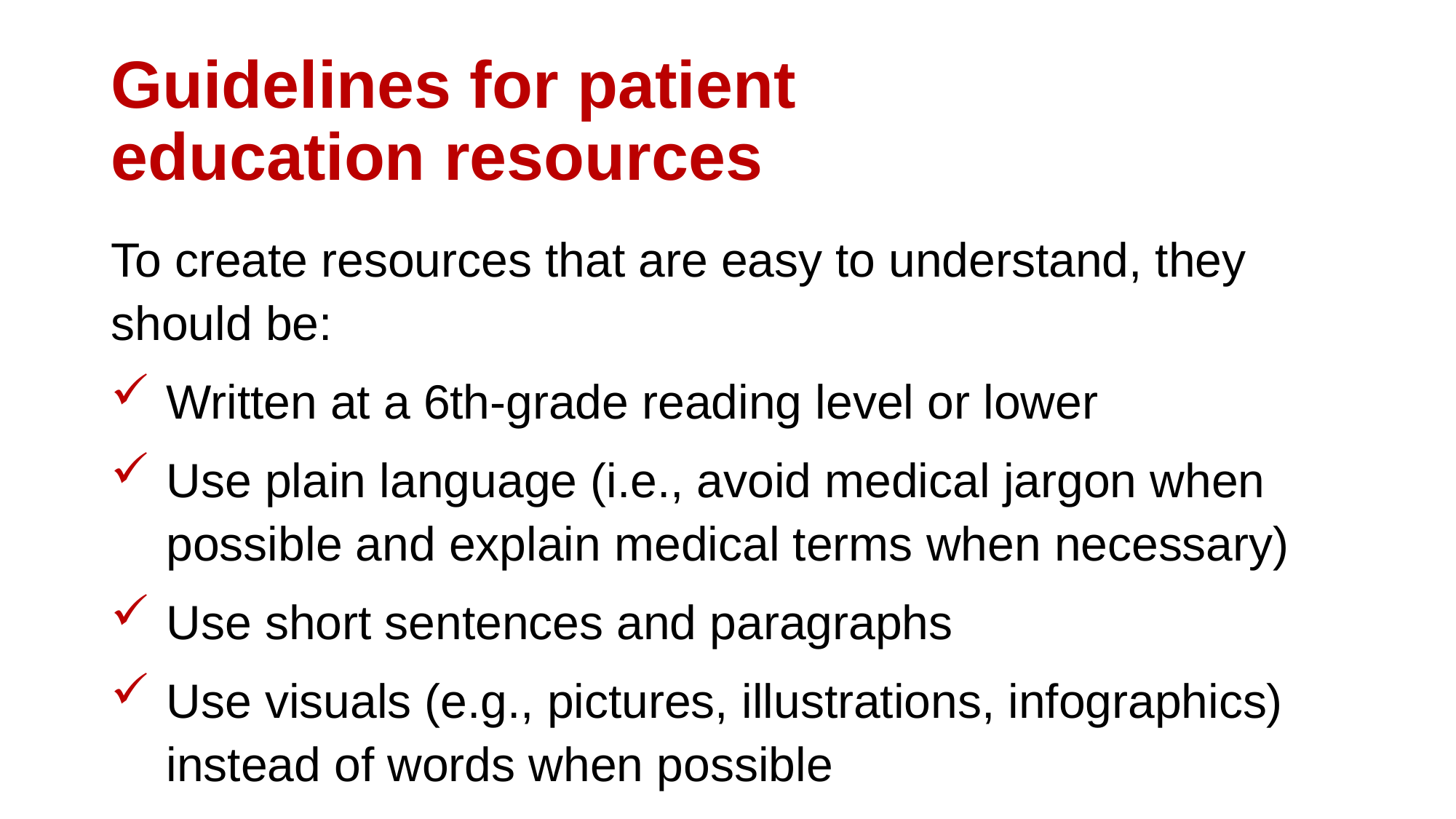

# Guidelines for patient education resources
To create resources that are easy to understand, they should be:
Written at a 6th-grade reading level or lower
Use plain language (i.e., avoid medical jargon when possible and explain medical terms when necessary)
Use short sentences and paragraphs
Use visuals (e.g., pictures, illustrations, infographics) instead of words when possible